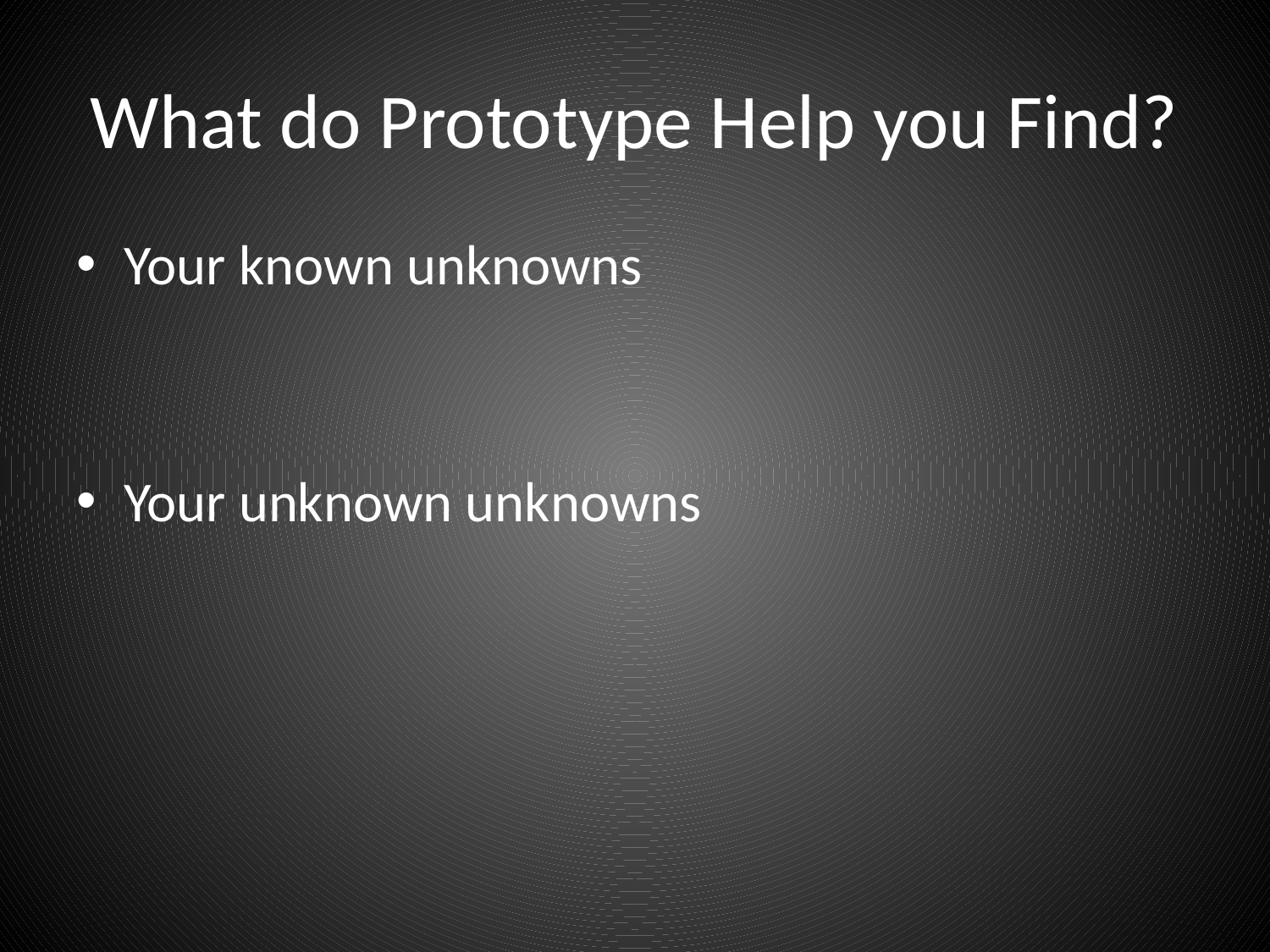

# What do Prototype Help you Find?
Your known unknowns

Your unknown unknowns